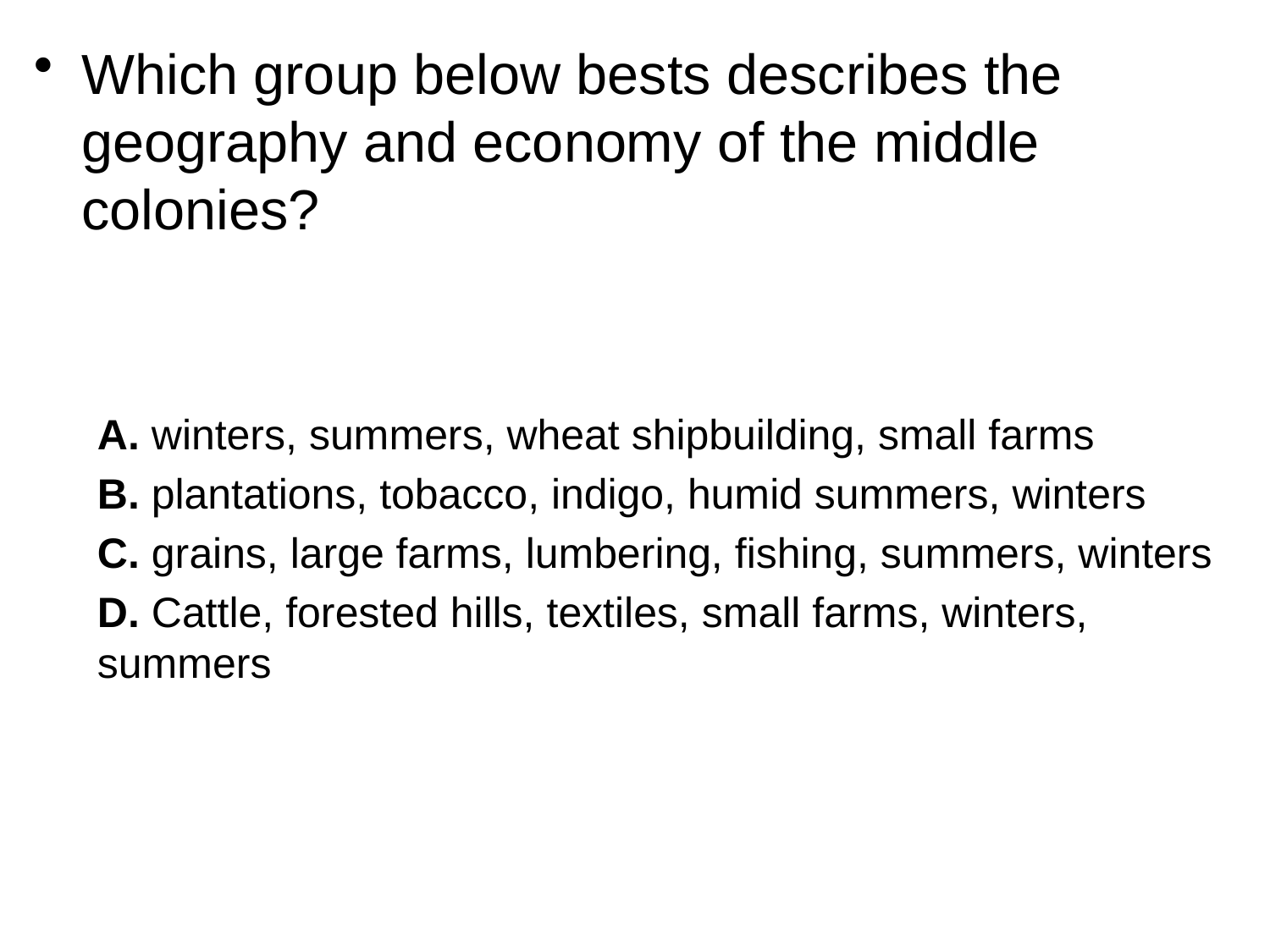

Which group below bests describes the geography and economy of the middle colonies?

A. winters, summers, wheat shipbuilding, small farms
B. plantations, tobacco, indigo, humid summers, winters
C. grains, large farms, lumbering, fishing, summers, winters
D. Cattle, forested hills, textiles, small farms, winters, summers